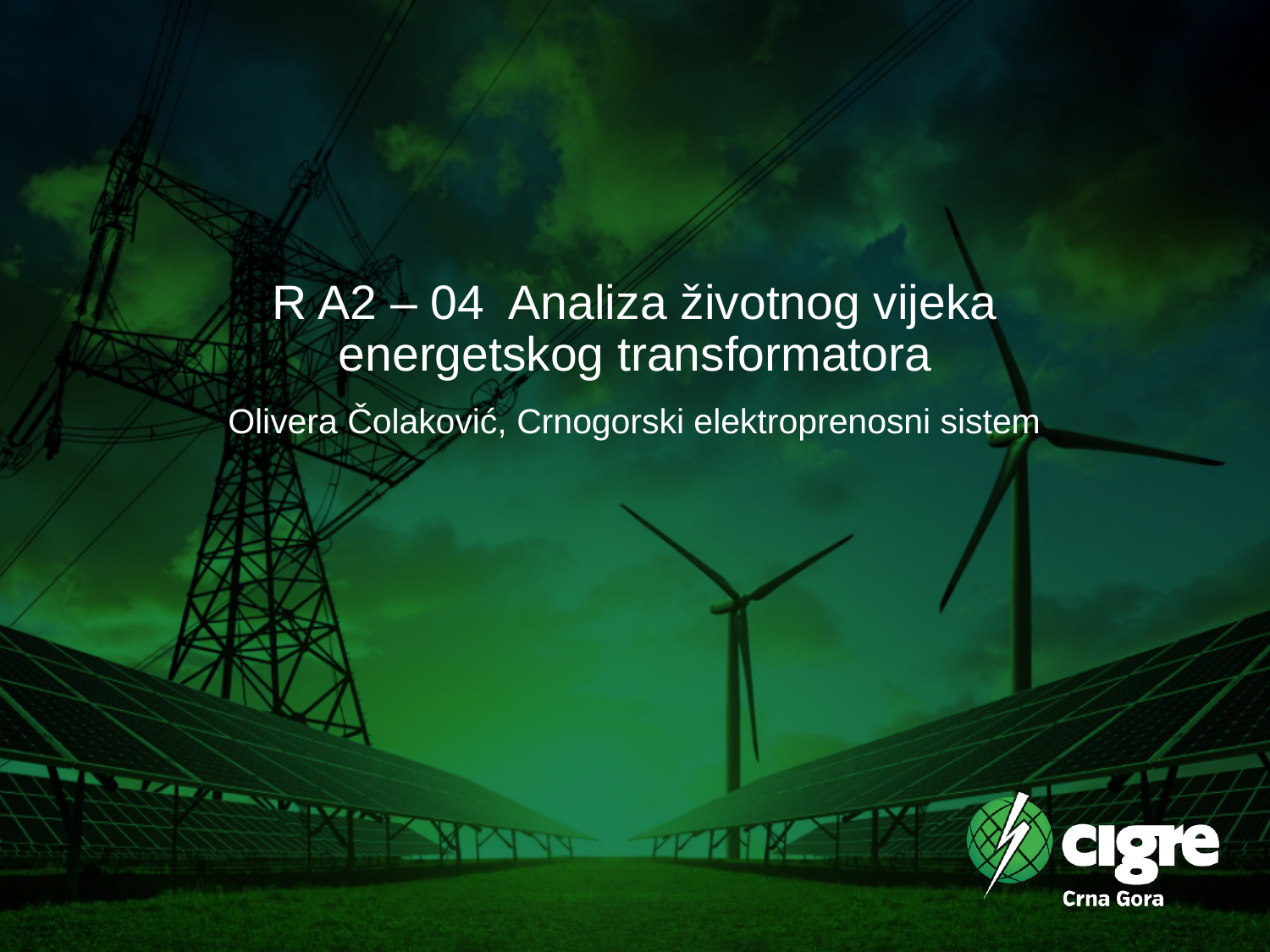

# R A2 – 04  Analiza životnog vijeka energetskog transformatora
Olivera Čolaković, Crnogorski elektroprenosni sistem